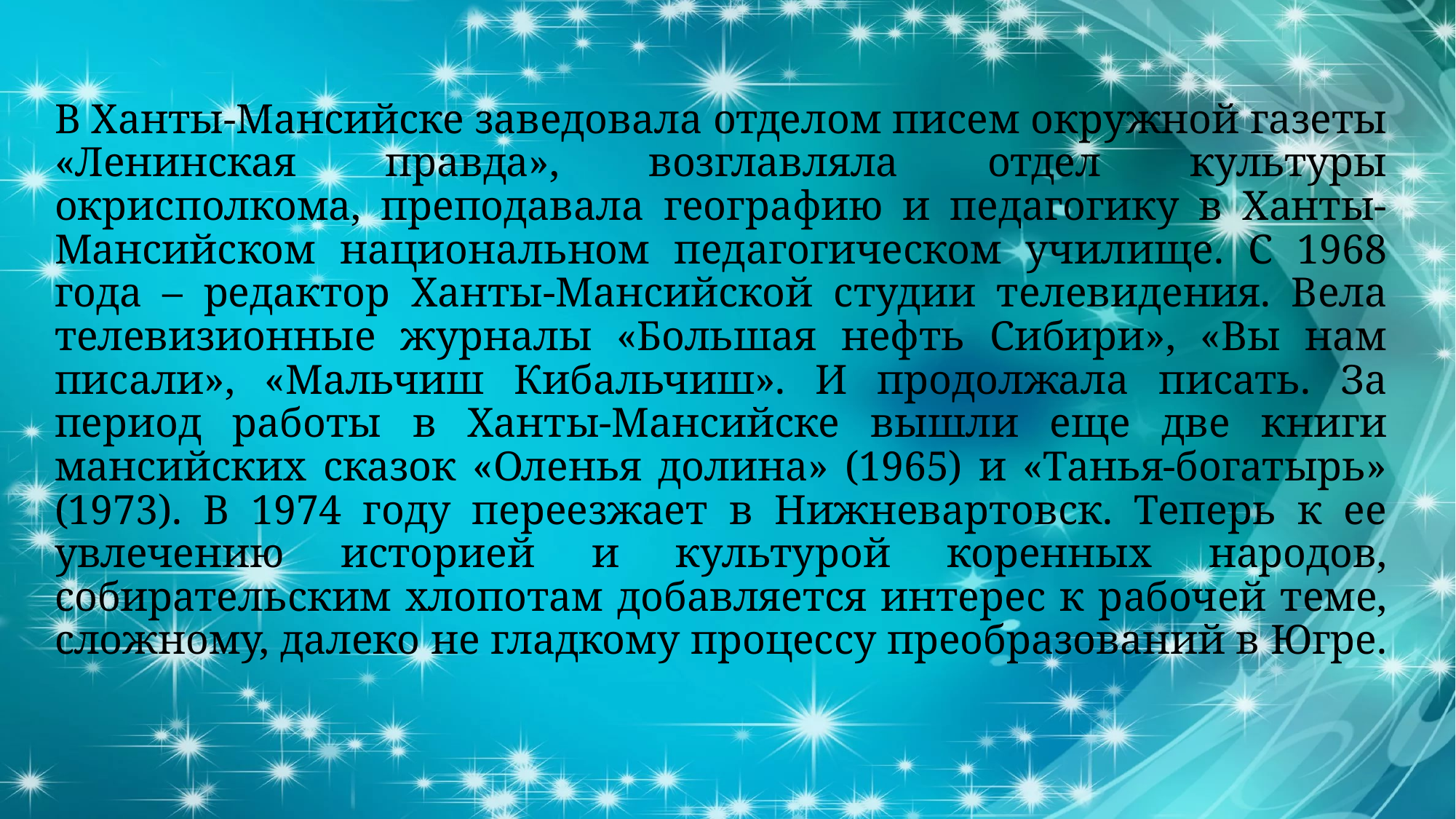

В Ханты-Мансийске заведовала отделом писем окружной газеты «Ленинская правда», возглавляла отдел культуры окрисполкома, преподавала географию и педагогику в Ханты-Мансийском национальном педагогическом училище. С 1968 года – редактор Ханты-Мансийской студии телевидения. Вела телевизионные журналы «Большая нефть Сибири», «Вы нам писали», «Мальчиш Кибальчиш». И продолжала писать. За период работы в Ханты-Мансийске вышли еще две книги мансийских сказок «Оленья долина» (1965) и «Танья-богатырь» (1973). В 1974 году переезжает в Нижневартовск. Теперь к ее увлечению историей и культурой коренных народов, собирательским хлопотам добавляется интерес к рабочей теме, сложному, далеко не гладкому процессу преобразований в Югре.